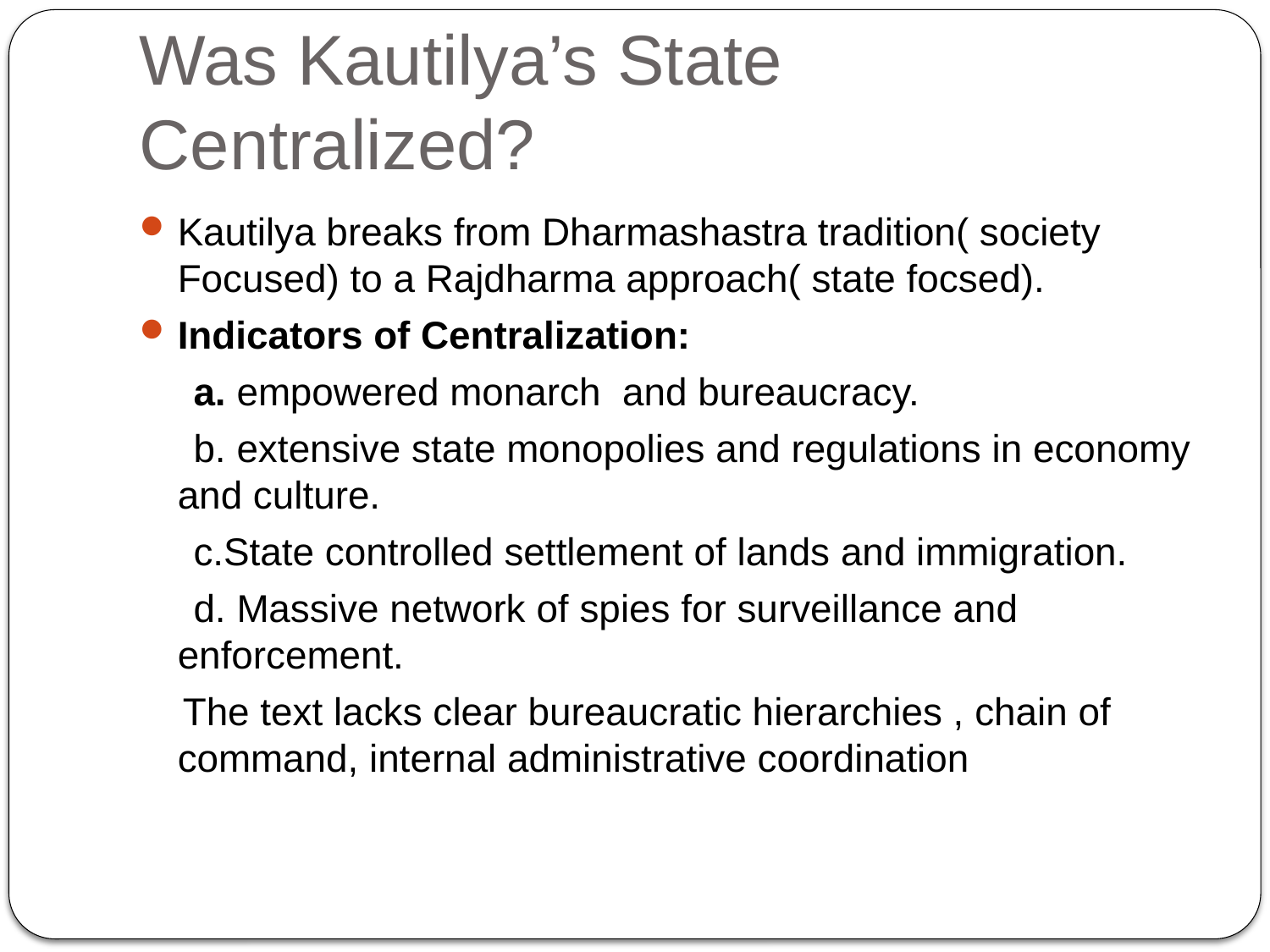

# Was Kautilya’s State Centralized?
Kautilya breaks from Dharmashastra tradition( society Focused) to a Rajdharma approach( state focsed).
Indicators of Centralization:
     a. empowered monarch  and bureaucracy.
     b. extensive state monopolies and regulations in economy and culture.
     c.State controlled settlement of lands and immigration.
     d. Massive network of spies for surveillance and enforcement.
    The text lacks clear bureaucratic hierarchies , chain of command, internal administrative coordination